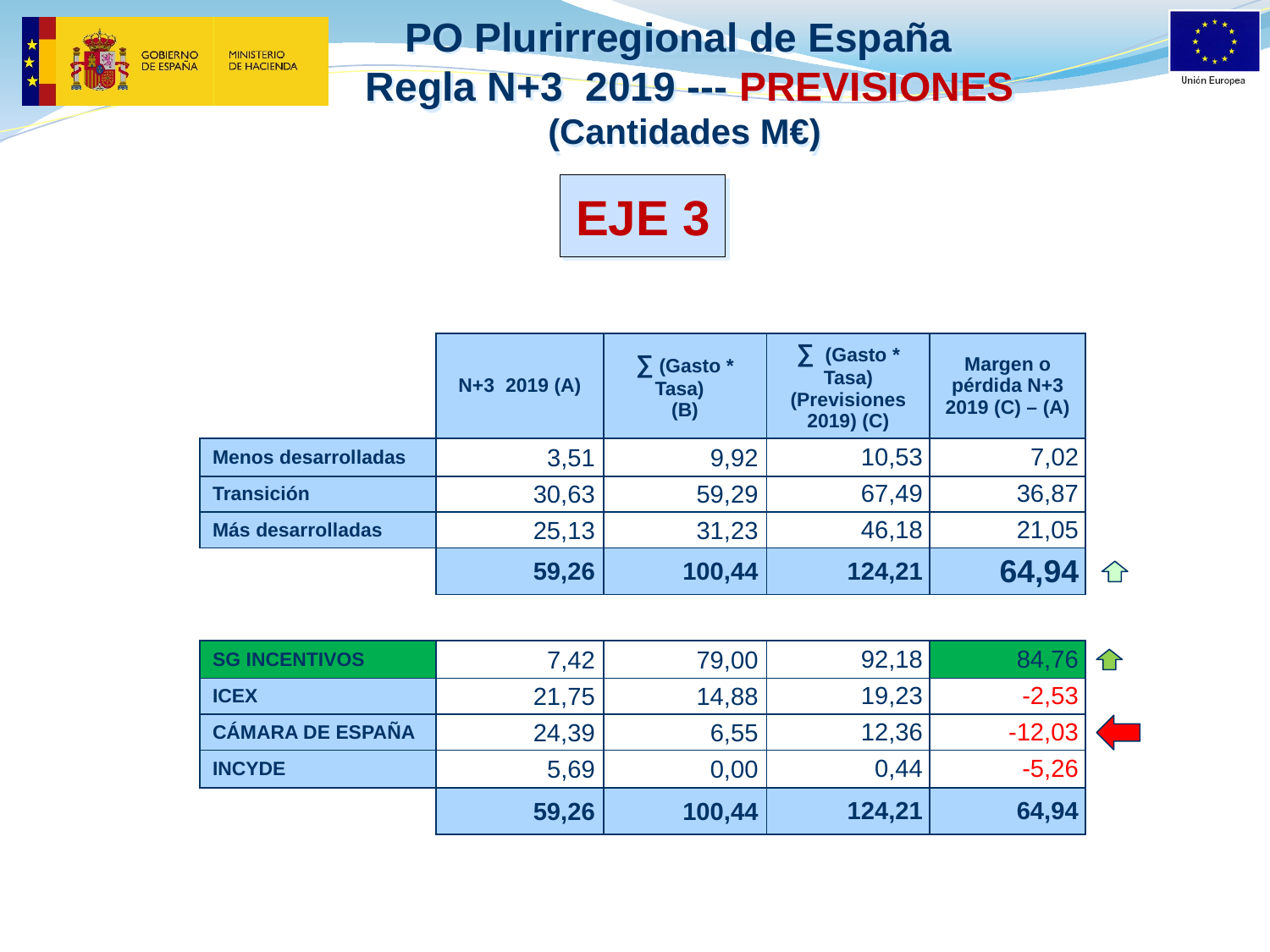

# PO Plurirregional de España Regla N+3  2019 --- PREVISIONES (Cantidades M€)
EJE 3
|  | N+3 2019 (A) | ∑ (Gasto \* Tasa) (B) | ∑ (Gasto \* Tasa) (Previsiones 2019) (C) | Margen o pérdida N+3 2019 (C) – (A) |
| --- | --- | --- | --- | --- |
| Menos desarrolladas | 3,51 | 9,92 | 10,53 | 7,02 |
| Transición | 30,63 | 59,29 | 67,49 | 36,87 |
| Más desarrolladas | 25,13 | 31,23 | 46,18 | 21,05 |
|  | 59,26 | 100,44 | 124,21 | 64,94 |
|  |  |  |  |  |
| SG INCENTIVOS | 7,42 | 79,00 | 92,18 | 84,76 |
| ICEX | 21,75 | 14,88 | 19,23 | -2,53 |
| CÁMARA DE ESPAÑA | 24,39 | 6,55 | 12,36 | -12,03 |
| INCYDE | 5,69 | 0,00 | 0,44 | -5,26 |
|  | 59,26 | 100,44 | 124,21 | 64,94 |